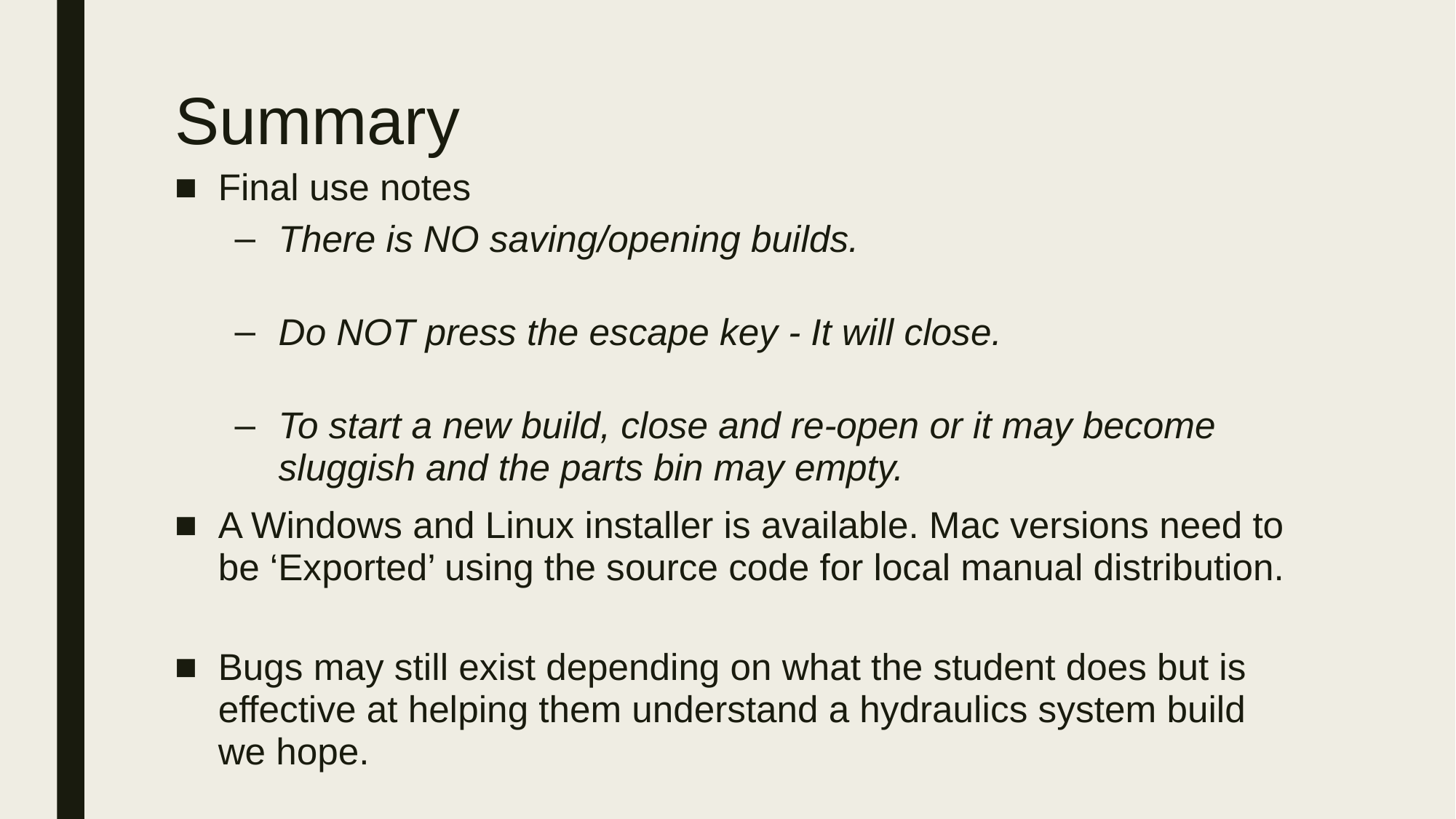

# Summary
Final use notes
There is NO saving/opening builds.
Do NOT press the escape key - It will close.
To start a new build, close and re-open or it may become sluggish and the parts bin may empty.
A Windows and Linux installer is available. Mac versions need to be ‘Exported’ using the source code for local manual distribution.
Bugs may still exist depending on what the student does but is effective at helping them understand a hydraulics system build we hope.